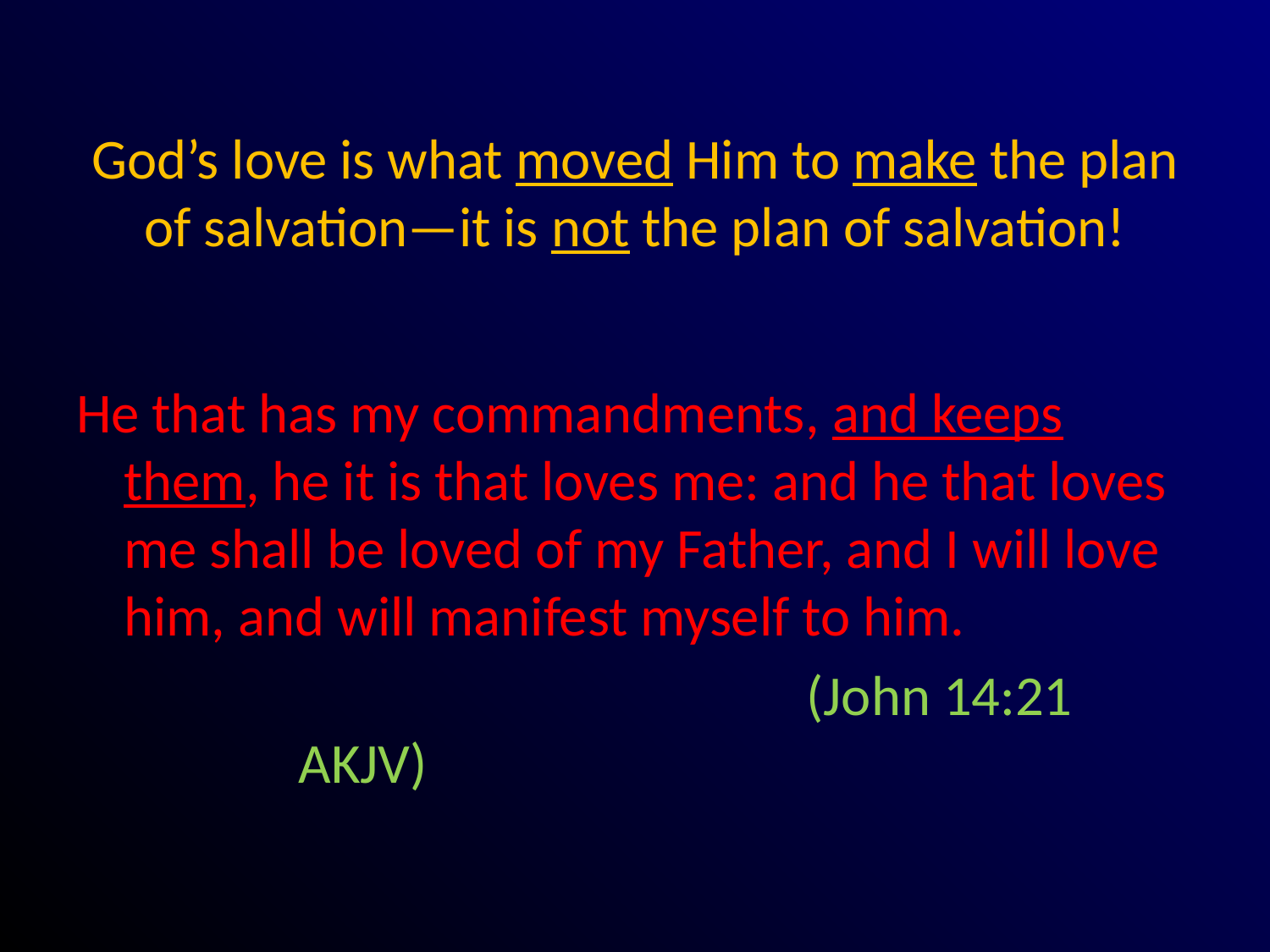

# God’s love is what moved Him to make the plan of salvation—it is not the plan of salvation!
He that has my commandments, and keeps them, he it is that loves me: and he that loves me shall be loved of my Father, and I will love him, and will manifest myself to him.
					(John 14:21 AKJV)